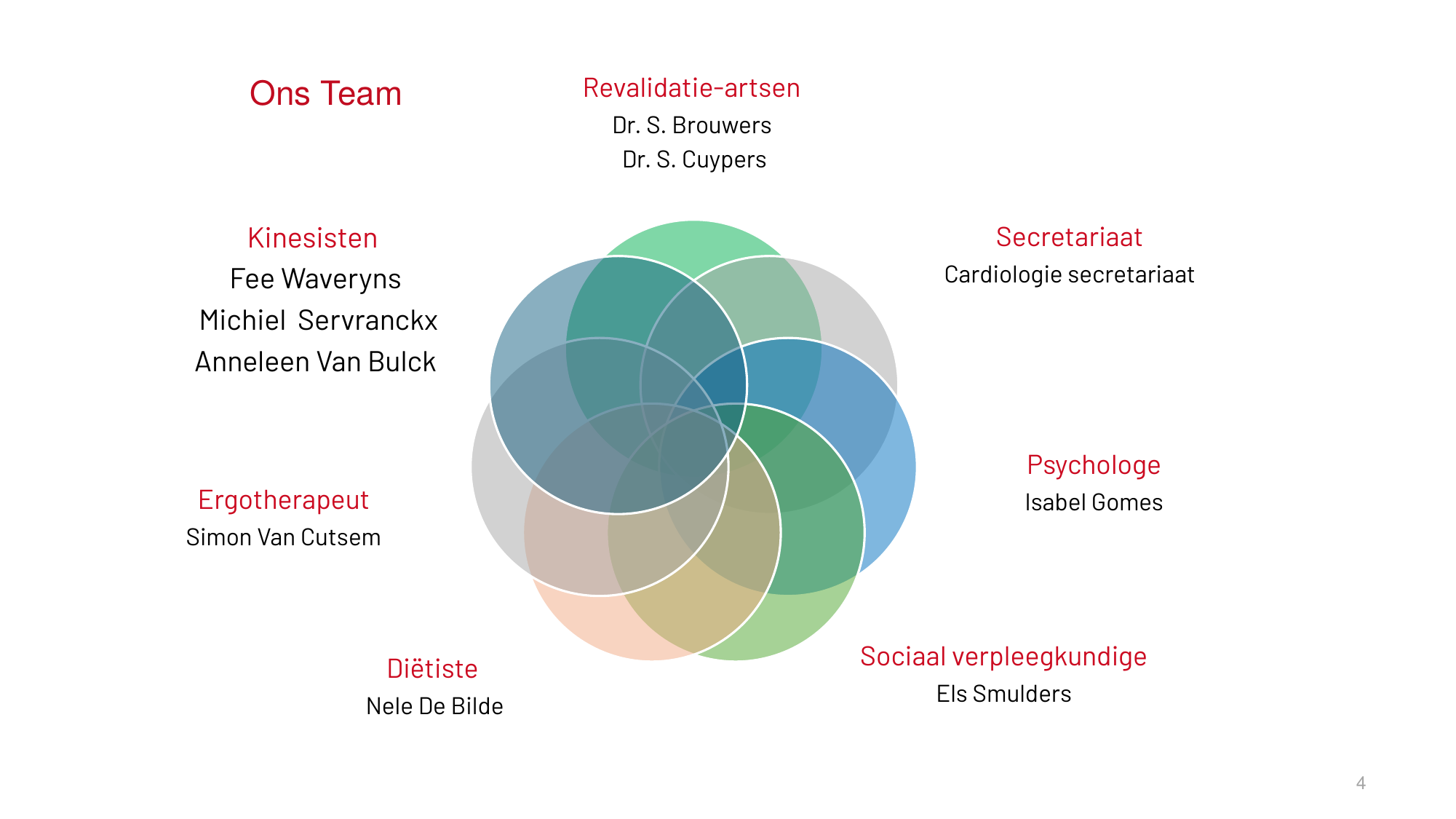

Revalidatie-artsen
Dr. S. Brouwers
Dr. S. Cuypers
Secretariaat
Cardiologie secretariaat
Psychologe
Isabel Gomes
Sociaal verpleegkundige
Els Smulders
Diëtiste
 Nele De Bilde
Kinesisten
Fee Waveryns
 Michiel  Servranckx
Anneleen Van Bulck
Ergotherapeut
Simon Van Cutsem
# Ons Team